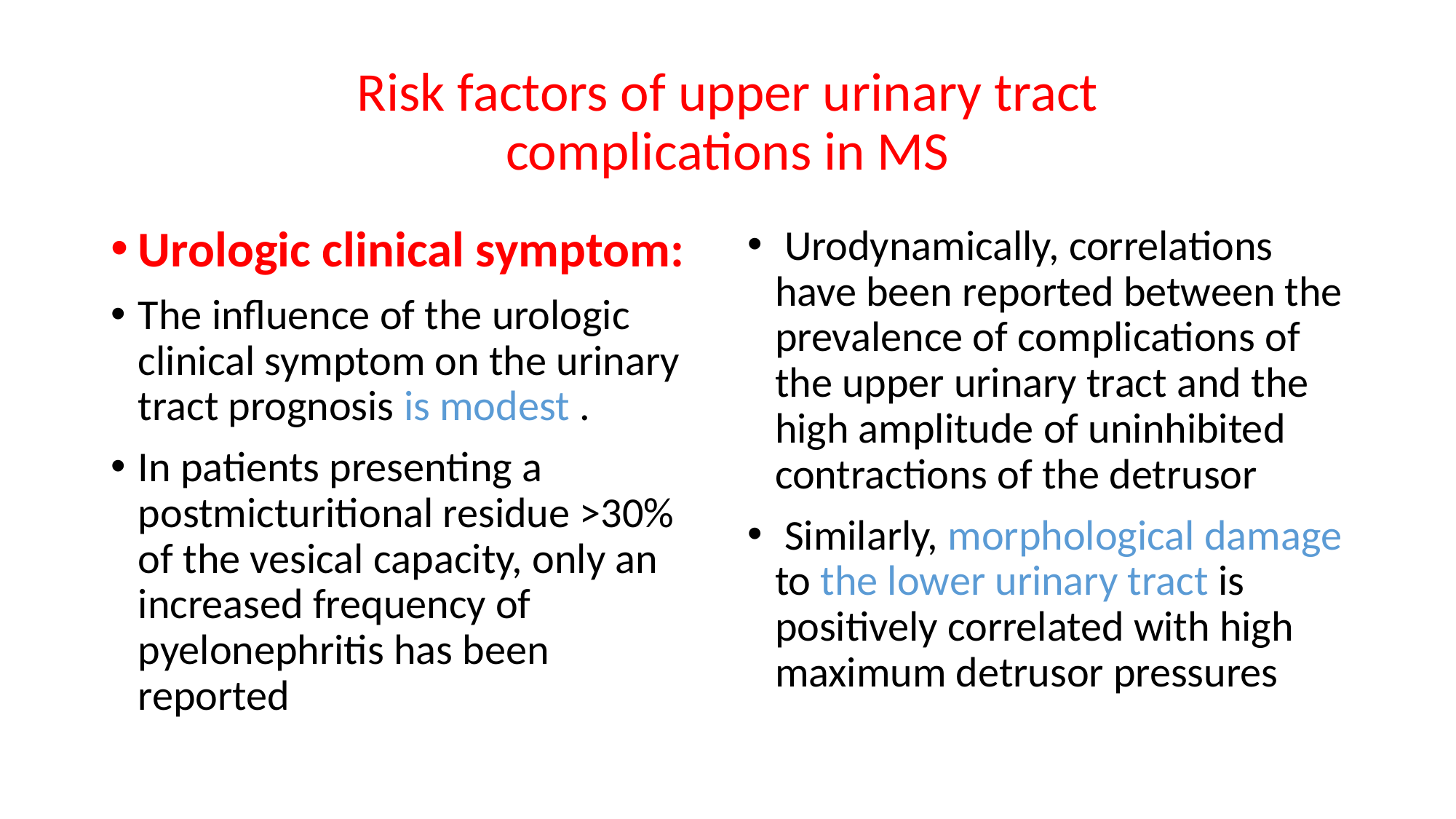

# Risk factors of upper urinary tract complications in MS
Urologic clinical symptom:
The influence of the urologic clinical symptom on the urinary tract prognosis is modest .
In patients presenting a postmicturitional residue >30% of the vesical capacity, only an increased frequency of pyelonephritis has been reported
 Urodynamically, correlations have been reported between the prevalence of complications of the upper urinary tract and the high amplitude of uninhibited contractions of the detrusor
 Similarly, morphological damage to the lower urinary tract is positively correlated with high maximum detrusor pressures